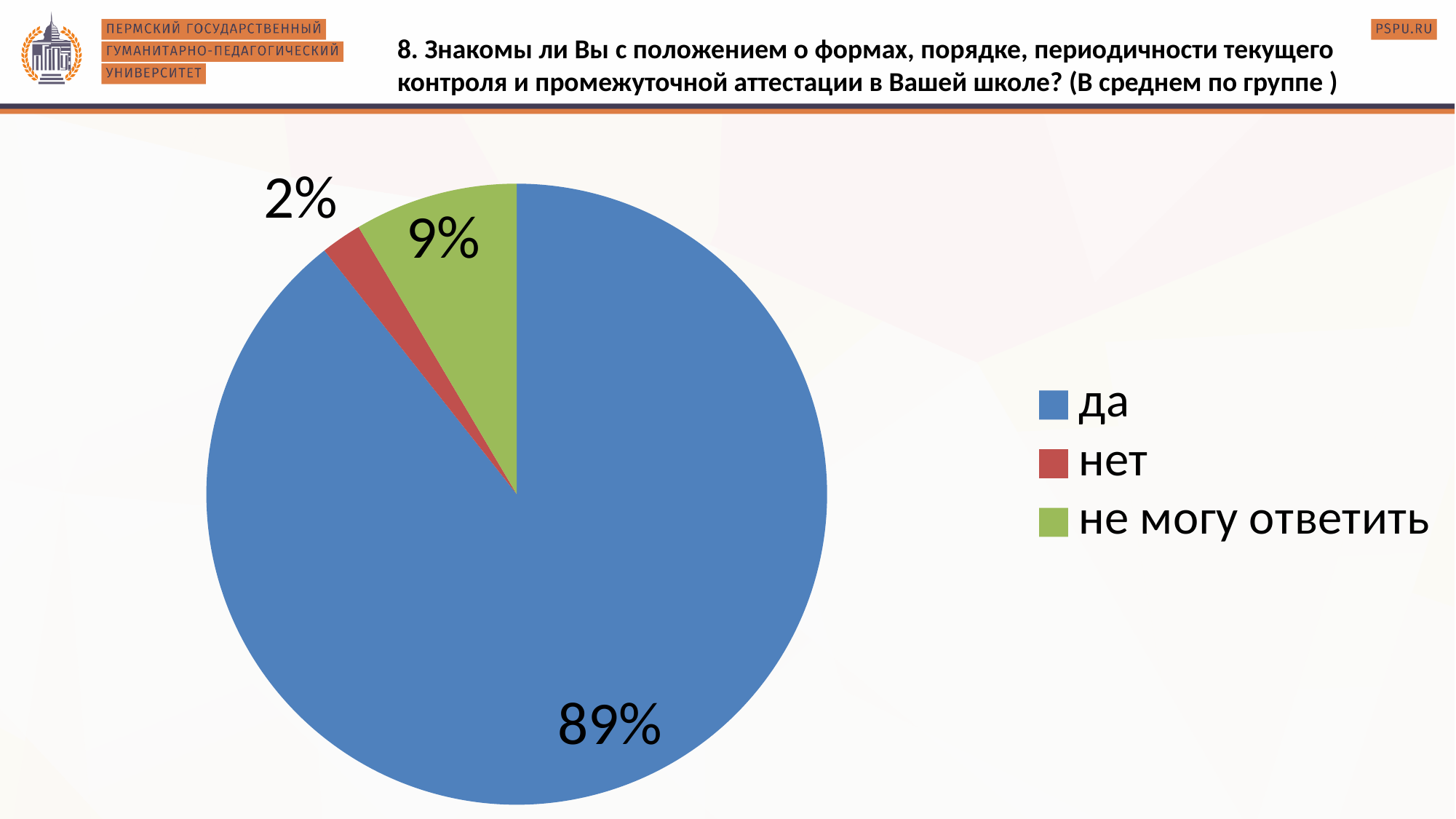

8. Знакомы ли Вы с положением о формах, порядке, периодичности текущего контроля и промежуточной аттестации в Вашей школе? (В среднем по группе )

### Chart

| Category |  |
|---|---|
| да | 42.0 |
| нет  | 1.0 |
| не могу ответить | 4.0 |